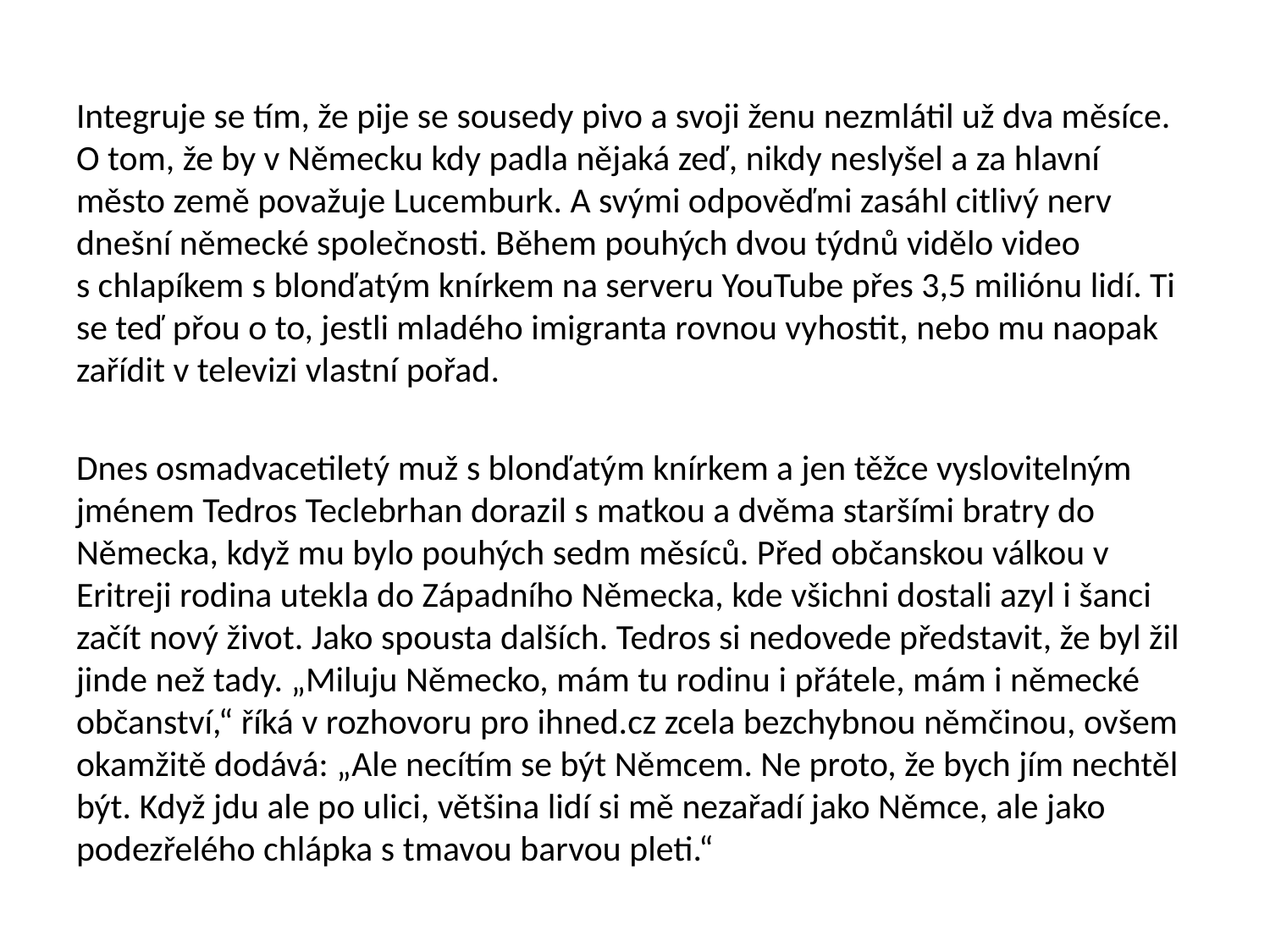

#
Integruje se tím, že pije se sousedy pivo a svoji ženu nezmlátil už dva měsíce. O tom, že by v Německu kdy padla nějaká zeď, nikdy neslyšel a za hlavní město země považuje Lucemburk. A svými odpověďmi zasáhl citlivý nerv dnešní německé společnosti. Během pouhých dvou týdnů vidělo video s chlapíkem s blonďatým knírkem na serveru YouTube přes 3,5 miliónu lidí. Ti se teď přou o to, jestli mladého imigranta rovnou vyhostit, nebo mu naopak zařídit v televizi vlastní pořad.

Dnes osmadvacetiletý muž s blonďatým knírkem a jen těžce vyslovitelným jménem Tedros Teclebrhan dorazil s matkou a dvěma staršími bratry do Německa, když mu bylo pouhých sedm měsíců. Před občanskou válkou v Eritreji rodina utekla do Západního Německa, kde všichni dostali azyl i šanci začít nový život. Jako spousta dalších. Tedros si nedovede představit, že byl žil jinde než tady. „Miluju Německo, mám tu rodinu i přátele, mám i německé občanství,“ říká v rozhovoru pro ihned.cz zcela bezchybnou němčinou, ovšem okamžitě dodává: „Ale necítím se být Němcem. Ne proto, že bych jím nechtěl být. Když jdu ale po ulici, většina lidí si mě nezařadí jako Němce, ale jako podezřelého chlápka s tmavou barvou pleti.“